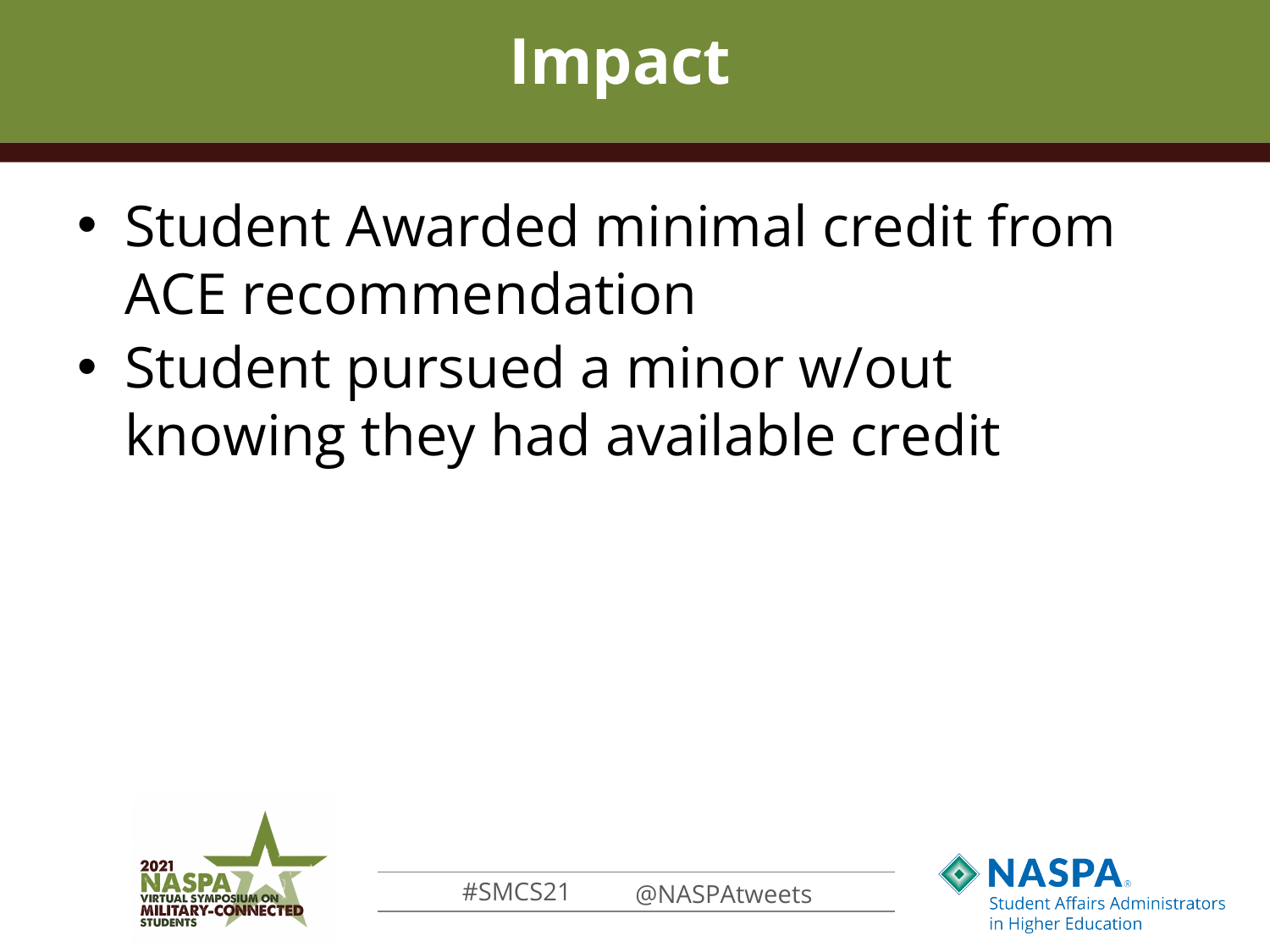

# Impact
Student Awarded minimal credit from ACE recommendation
Student pursued a minor w/out knowing they had available credit